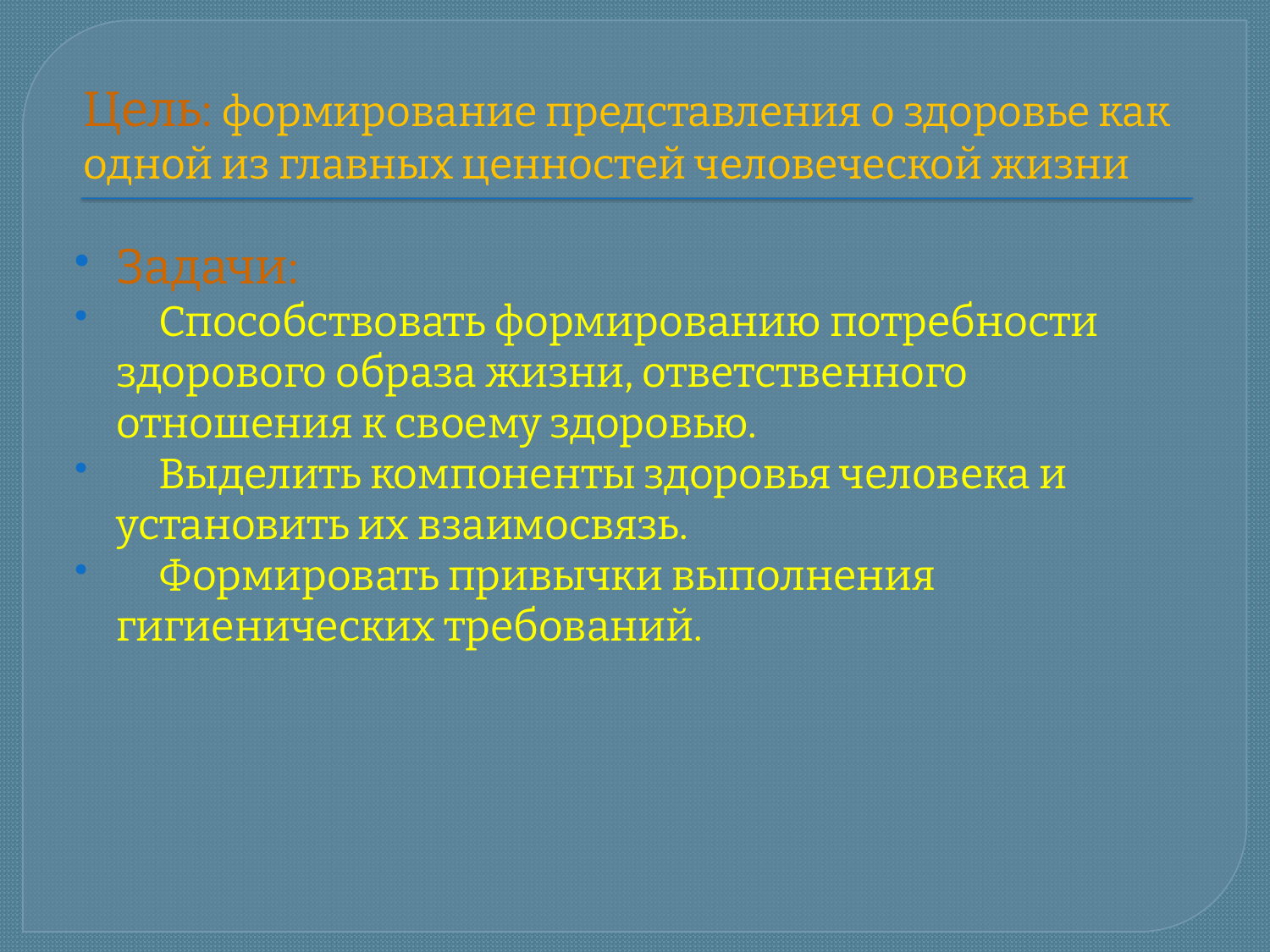

# Цель: формирование представления о здоровье как одной из главных ценностей человеческой жизни
Задачи:
     Способствовать формированию потребности здорового образа жизни, ответственного  отношения к своему здоровью.
     Выделить компоненты здоровья человека и установить их взаимосвязь.
     Формировать привычки выполнения гигиенических требований.